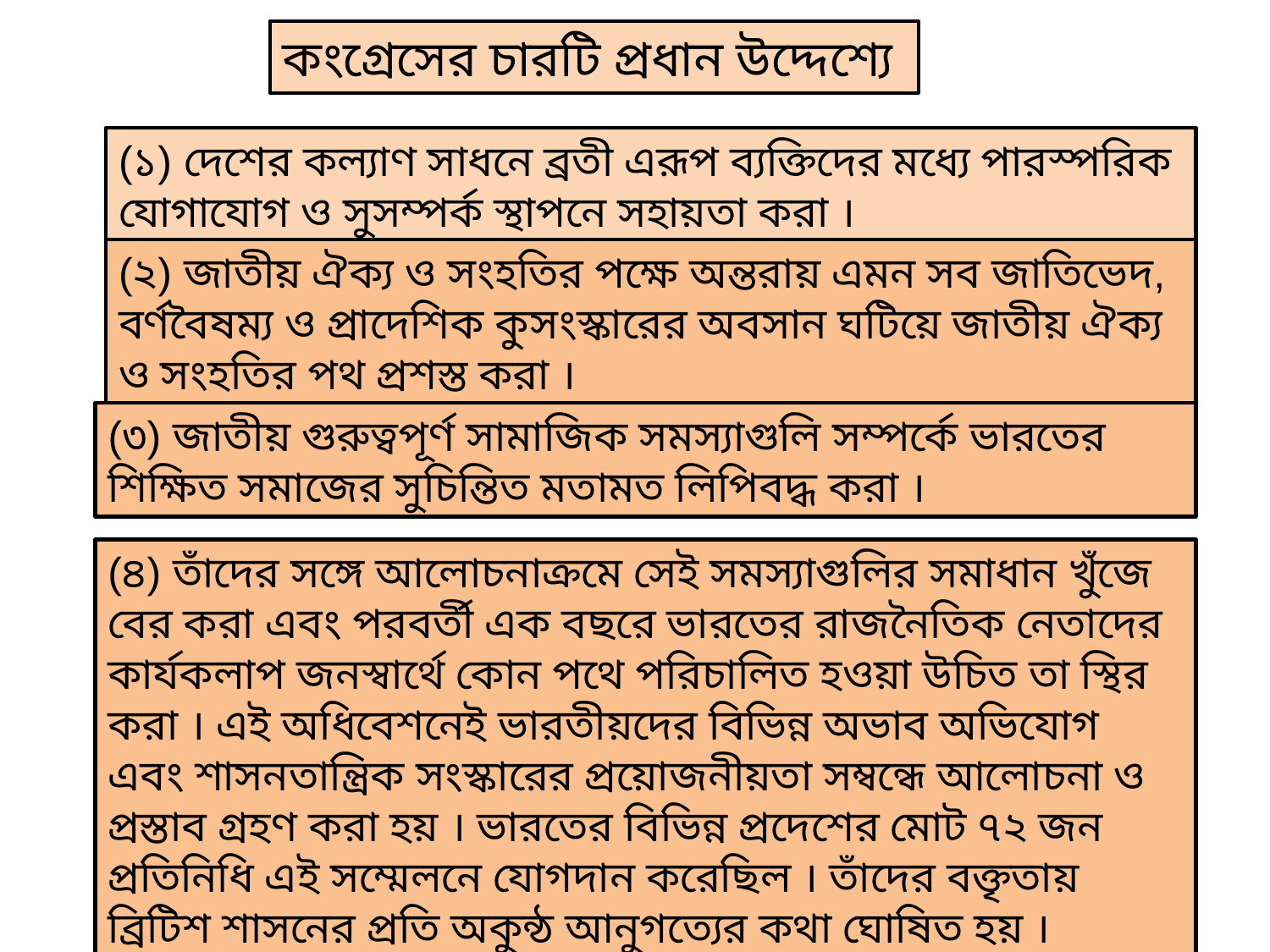

কংগ্রেসের চারটি প্রধান উদ্দেশ্যে
(১) দেশের কল্যাণ সাধনে ব্রতী এরূপ ব্যক্তিদের মধ্যে পারস্পরিক যোগাযোগ ও সুসম্পর্ক স্থাপনে সহায়তা করা ।
(২) জাতীয় ঐক্য ও সংহতির পক্ষে অন্তরায় এমন সব জাতিভেদ, বর্ণবৈষম্য ও প্রাদেশিক কুসংস্কারের অবসান ঘটিয়ে জাতীয় ঐক্য ও সংহতির পথ প্রশস্ত করা ।
(৩) জাতীয় গুরুত্বপূর্ণ সামাজিক সমস্যাগুলি সম্পর্কে ভারতের শিক্ষিত সমাজের সুচিন্তিত মতামত লিপিবদ্ধ করা ।
(৪) তাঁদের সঙ্গে আলোচনাক্রমে সেই সমস্যাগুলির সমাধান খুঁজে বের করা এবং পরবর্তী এক বছরে ভারতের রাজনৈতিক নেতাদের কার্যকলাপ জনস্বার্থে কোন পথে পরিচালিত হওয়া উচিত তা স্থির করা । এই অধিবেশনেই ভারতীয়দের বিভিন্ন অভাব অভিযোগ এবং শাসনতান্ত্রিক সংস্কারের প্রয়োজনীয়তা সম্বন্ধে আলোচনা ও প্রস্তাব গ্রহণ করা হয় । ভারতের বিভিন্ন প্রদেশের মোট ৭২ জন প্রতিনিধি এই সম্মেলনে যোগদান করেছিল । তাঁদের বক্তৃতায় ব্রিটিশ শাসনের প্রতি অকুন্ঠ আনুগত্যের কথা ঘোষিত হয় ।